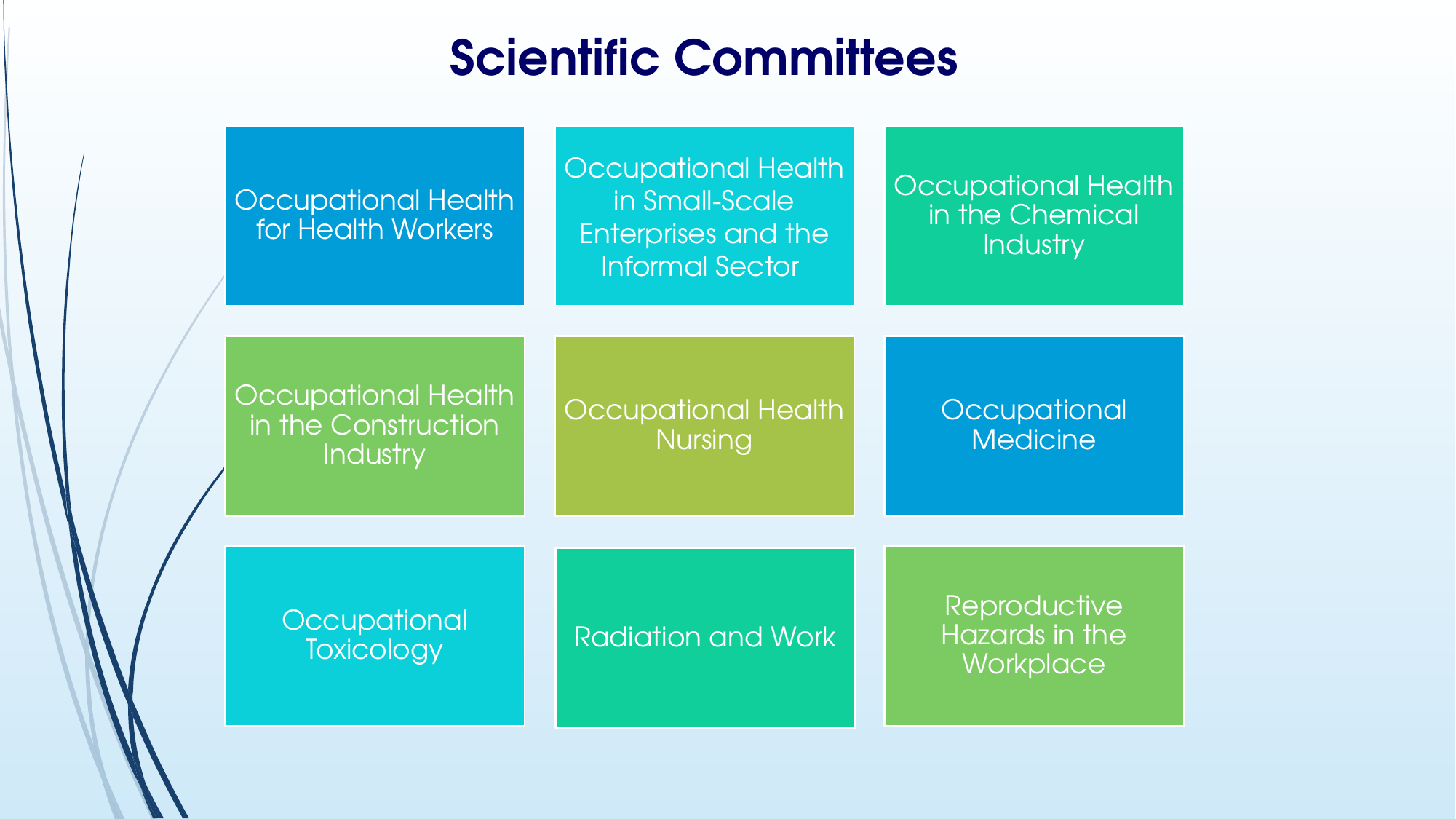

Scientific Committees
Occupational Health for Health Workers
Occupational Health in Small-Scale Enterprises and the Informal Sector
Occupational Health in the Chemical Industry
Occupational Health in the Construction Industry
Occupational Health Nursing
Occupational Medicine
Occupational Toxicology
Radiation and Work
Reproductive Hazards in the Workplace